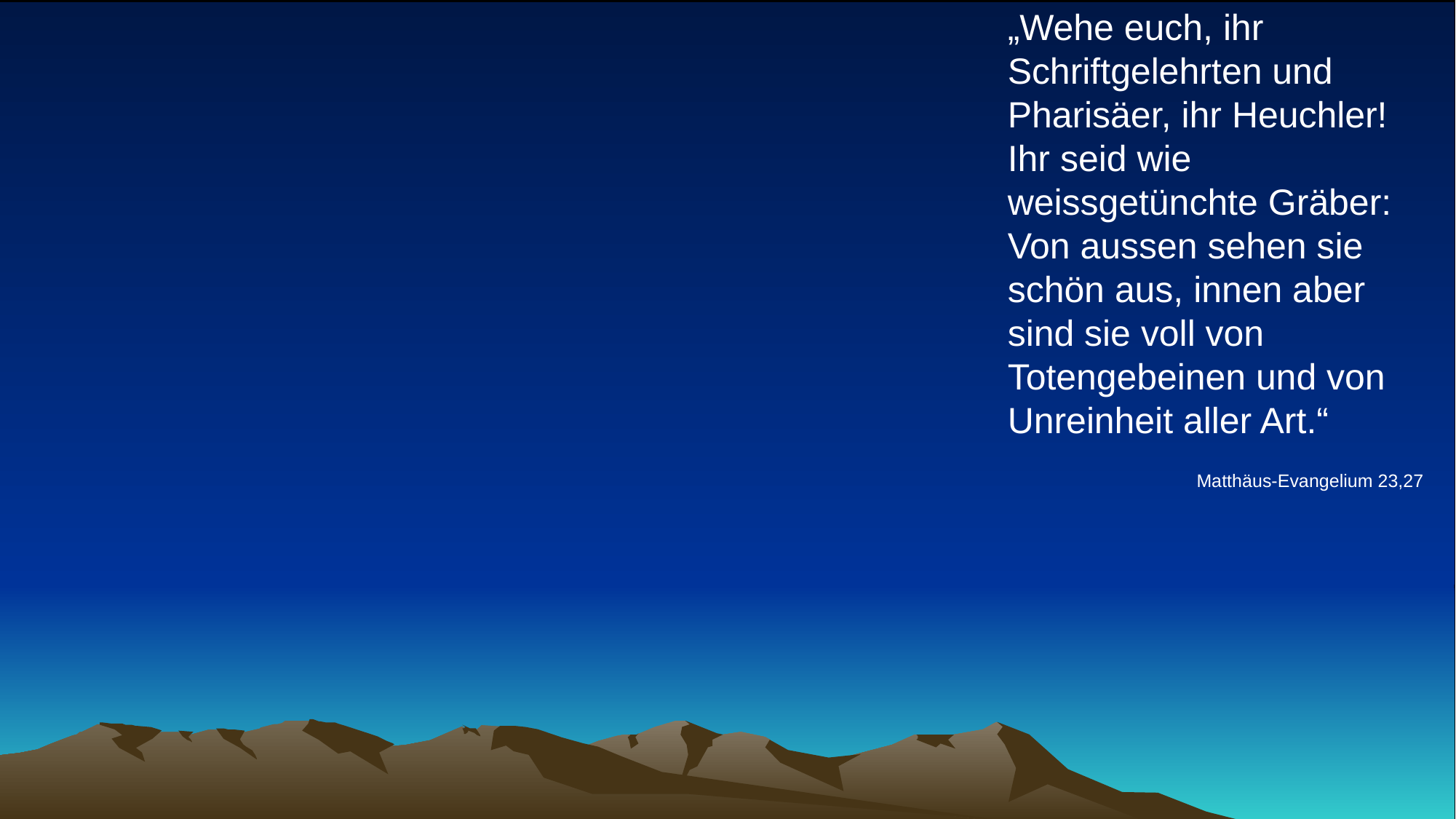

# „Wehe euch, ihr Schriftgelehrten und Pharisäer, ihr Heuchler! Ihr seid wie weissgetünchte Gräber: Von aussen sehen sie schön aus, innen aber sind sie voll von Totengebeinen und von Unreinheit aller Art.“
Matthäus-Evangelium 23,27